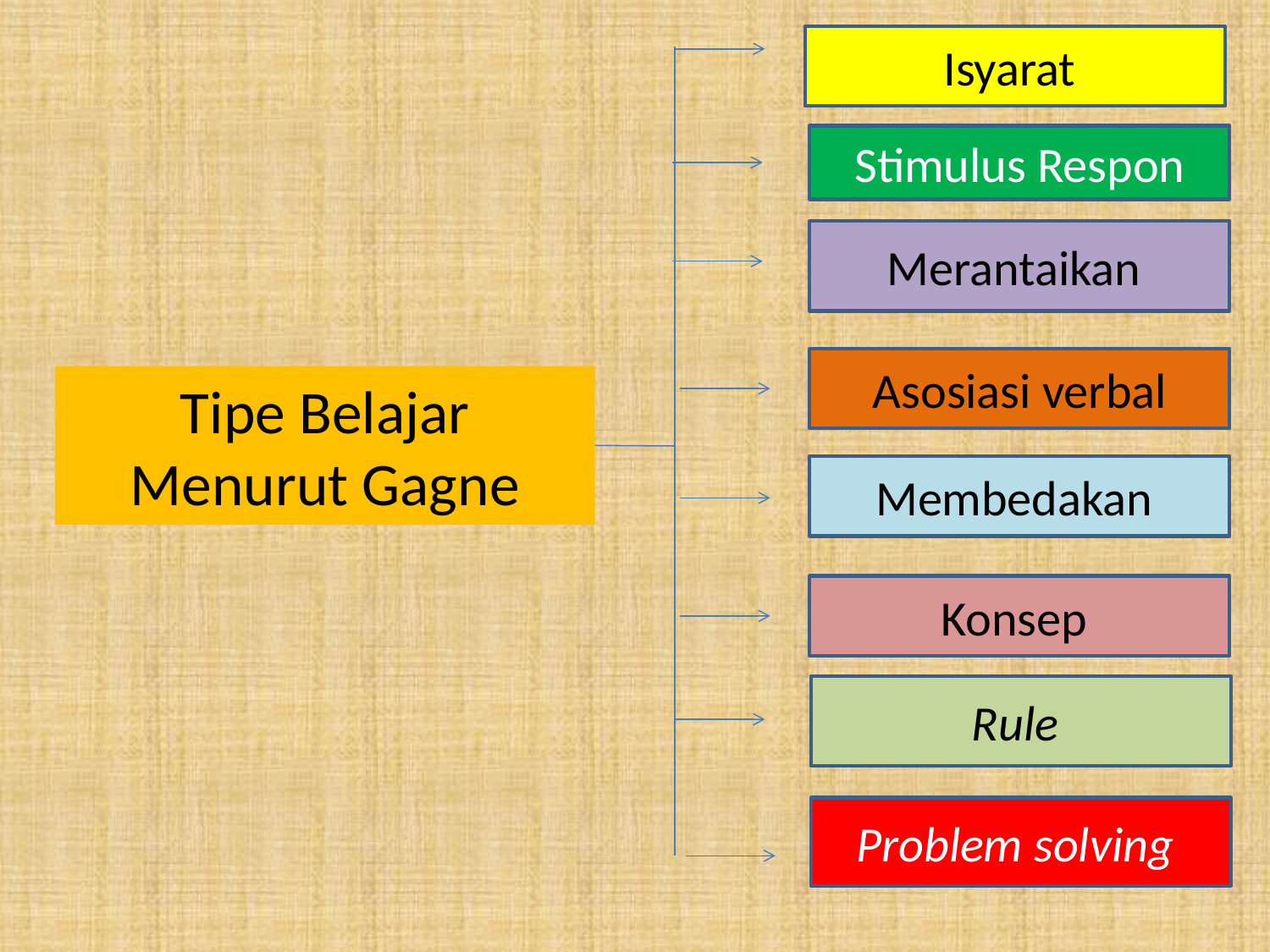

Isyarat
Stimulus Respon
Merantaikan
Asosiasi verbal
# Tipe Belajar Menurut Gagne
Membedakan
Konsep
Rule
Problem solving